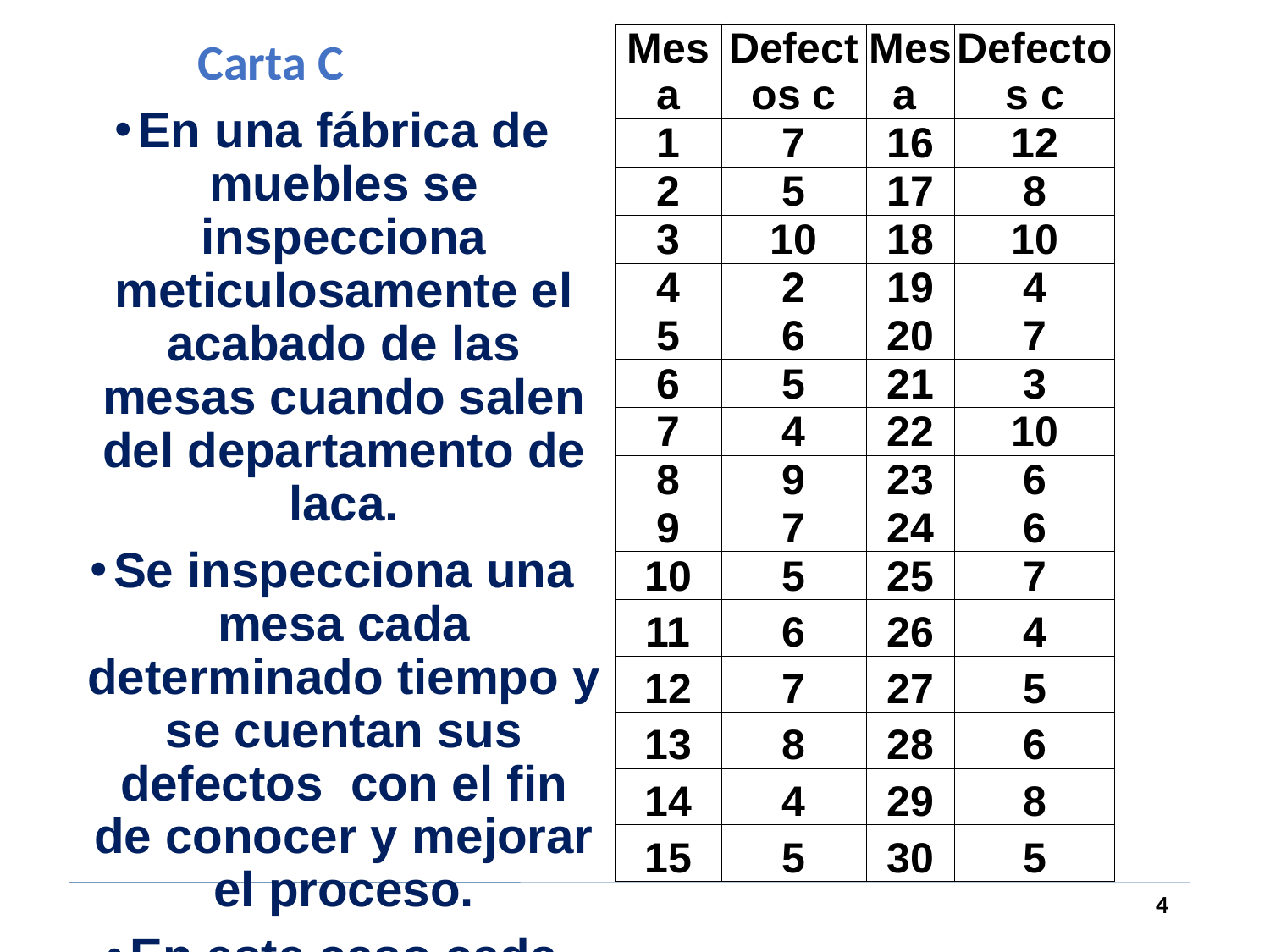

# Carta C
| Mesa | Defectos c | Mesa | Defectos c |
| --- | --- | --- | --- |
| 1 | 7 | 16 | 12 |
| 2 | 5 | 17 | 8 |
| 3 | 10 | 18 | 10 |
| 4 | 2 | 19 | 4 |
| 5 | 6 | 20 | 7 |
| 6 | 5 | 21 | 3 |
| 7 | 4 | 22 | 10 |
| 8 | 9 | 23 | 6 |
| 9 | 7 | 24 | 6 |
| 10 | 5 | 25 | 7 |
| 11 | 6 | 26 | 4 |
| 12 | 7 | 27 | 5 |
| 13 | 8 | 28 | 6 |
| 14 | 4 | 29 | 8 |
| 15 | 5 | 30 | 5 |
En una fábrica de muebles se inspecciona meticulosamente el acabado de las mesas cuando salen del departamento de laca.
Se inspecciona una mesa cada determinado tiempo y se cuentan sus defectos  con el fin de conocer y mejorar el proceso.
En este caso cada mesa es un subgrupo. Es seguida se analizaron 30 mesas y sus resultados se muestra a continuación.